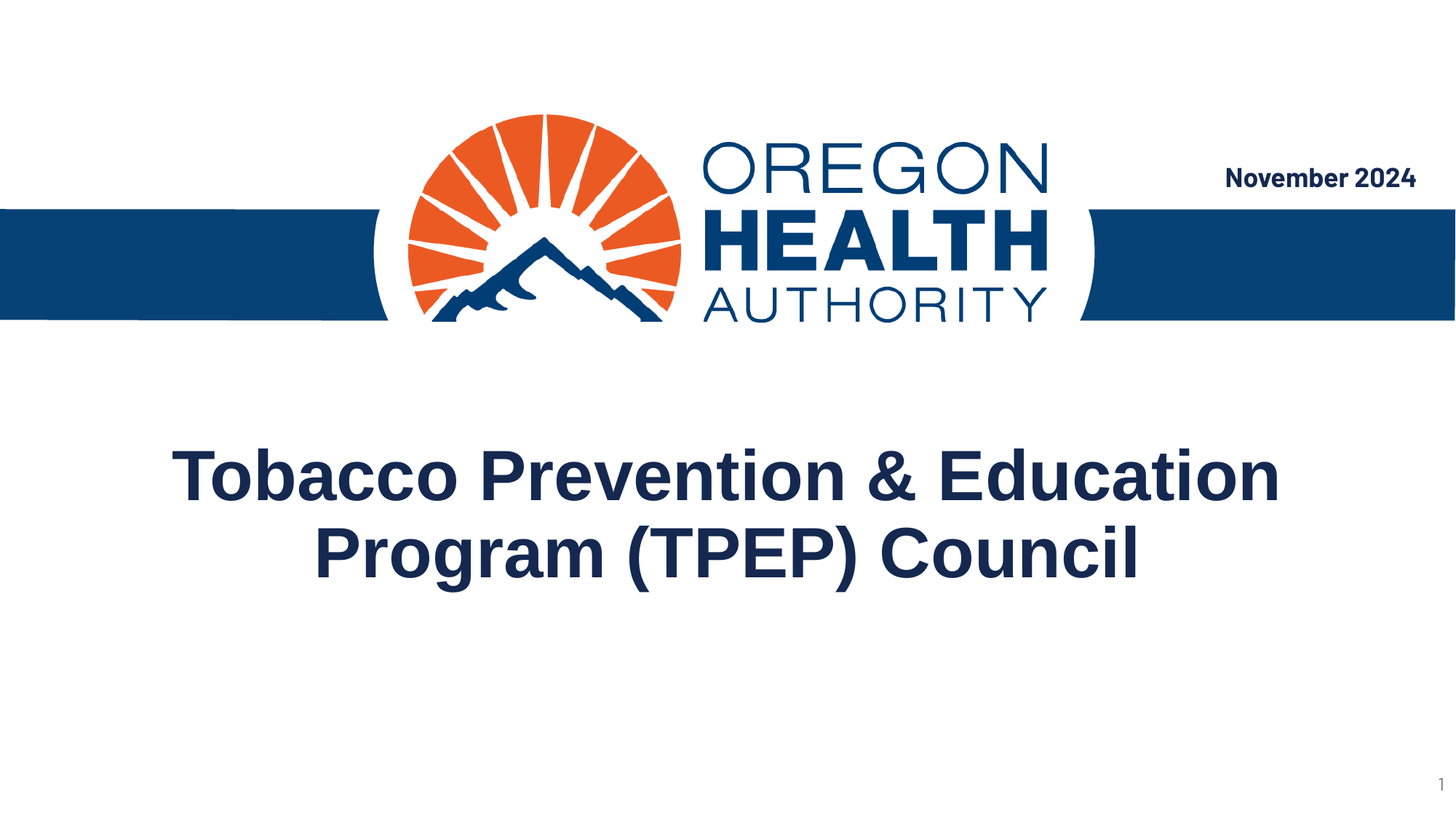

November 2024
# Tobacco Prevention & Education Program (TPEP) Council
1